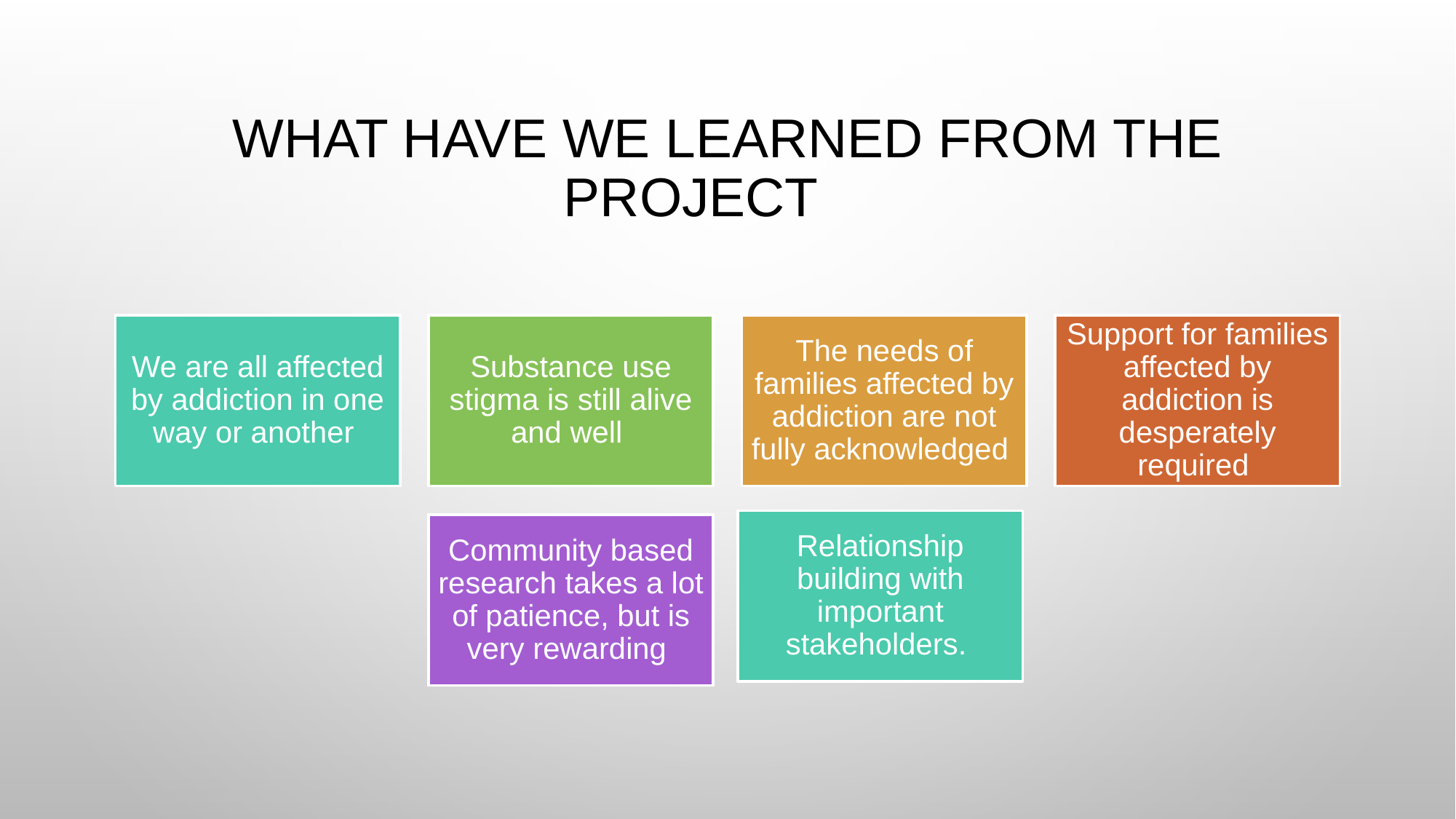

# What have we learned from the project
We are all affected by addiction in one way or another
Substance use stigma is still alive and well
The needs of families affected by addiction are not fully acknowledged
Support for families affected by addiction is desperately required
Community based research takes a lot of patience, but is very rewarding
Relationship building with important stakeholders.